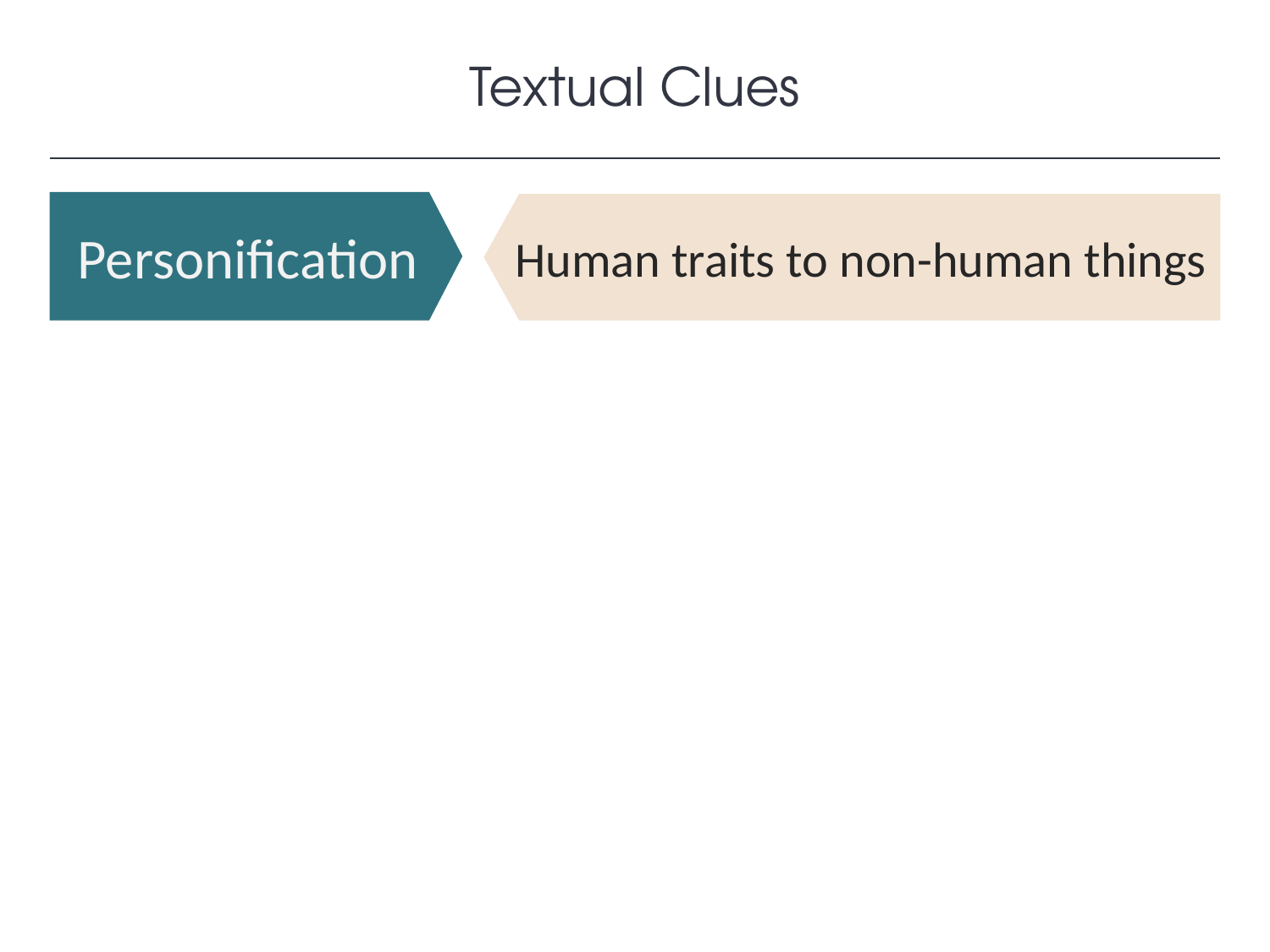

Textual Clues
HAWKES LEARNING
Personification
Human traits to non-human things